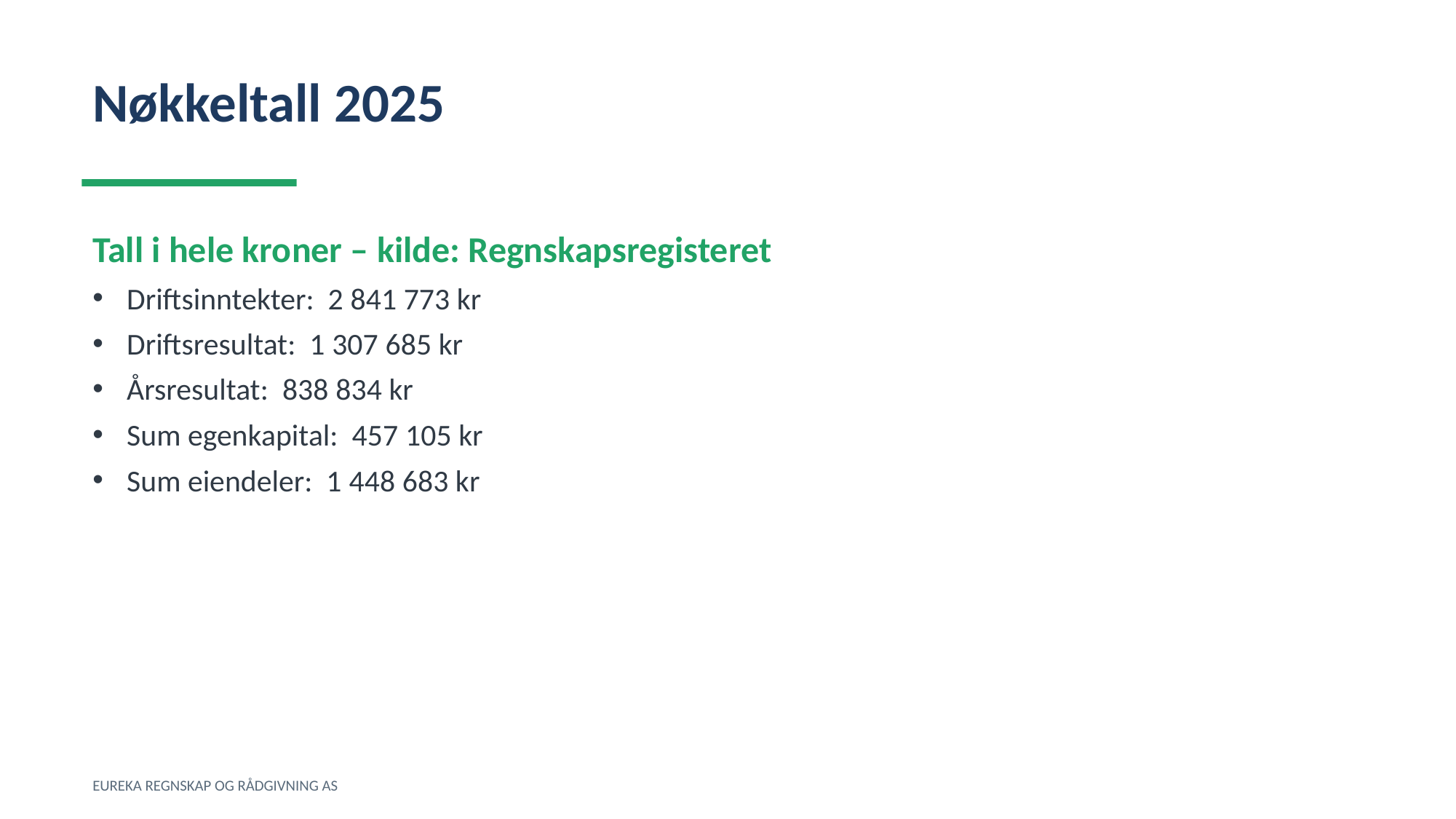

Nøkkeltall 2025

Tall i hele kroner – kilde: Regnskapsregisteret
Driftsinntekter:  2 841 773 kr
Driftsresultat:  1 307 685 kr
Årsresultat:  838 834 kr
Sum egenkapital:  457 105 kr
Sum eiendeler:  1 448 683 kr
EUREKA REGNSKAP OG RÅDGIVNING AS